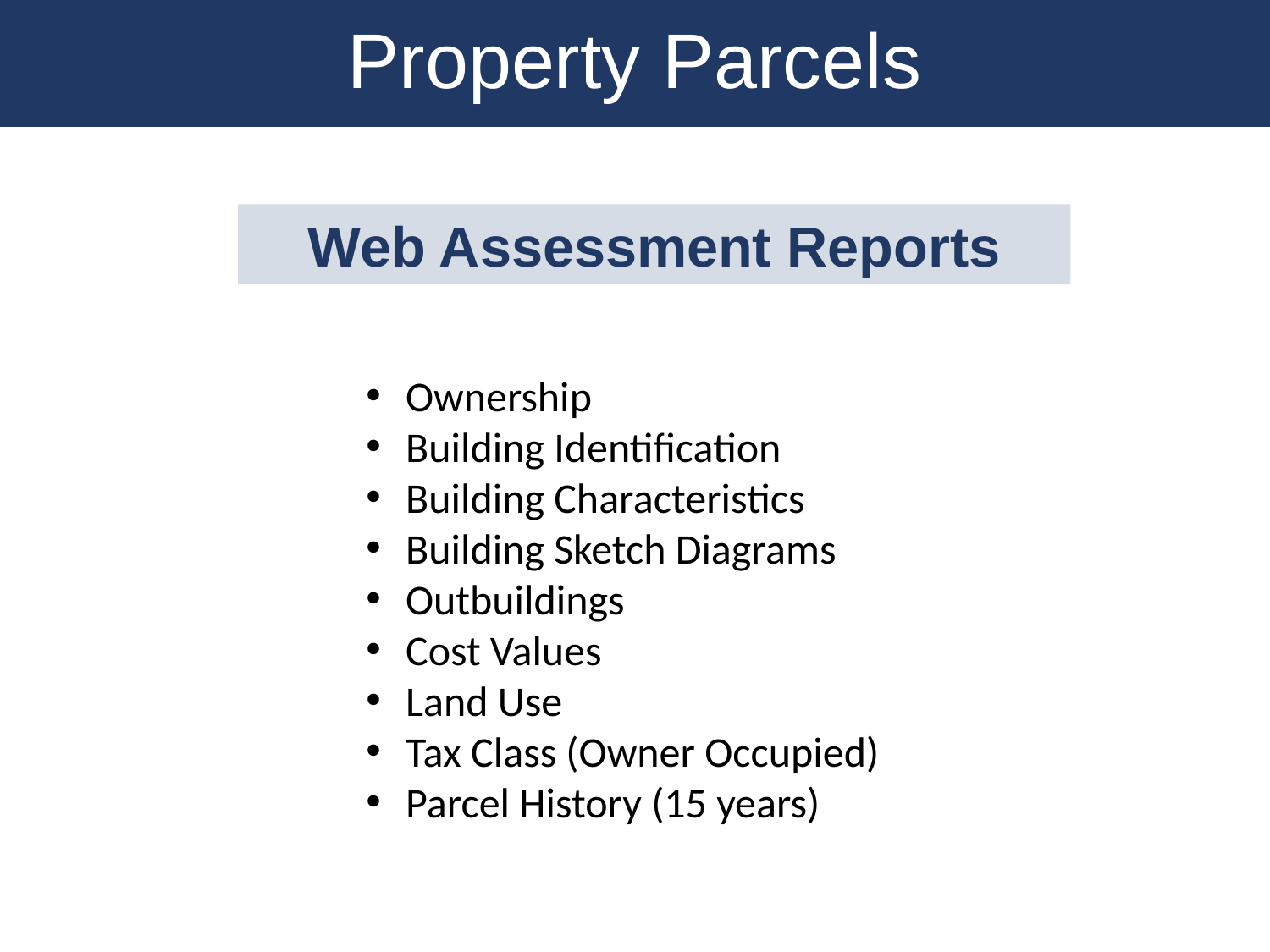

Property Parcels
Web Assessment Reports
Ownership
Building Identification
Building Characteristics
Building Sketch Diagrams
Outbuildings
Cost Values
Land Use
Tax Class (Owner Occupied)
Parcel History (15 years)